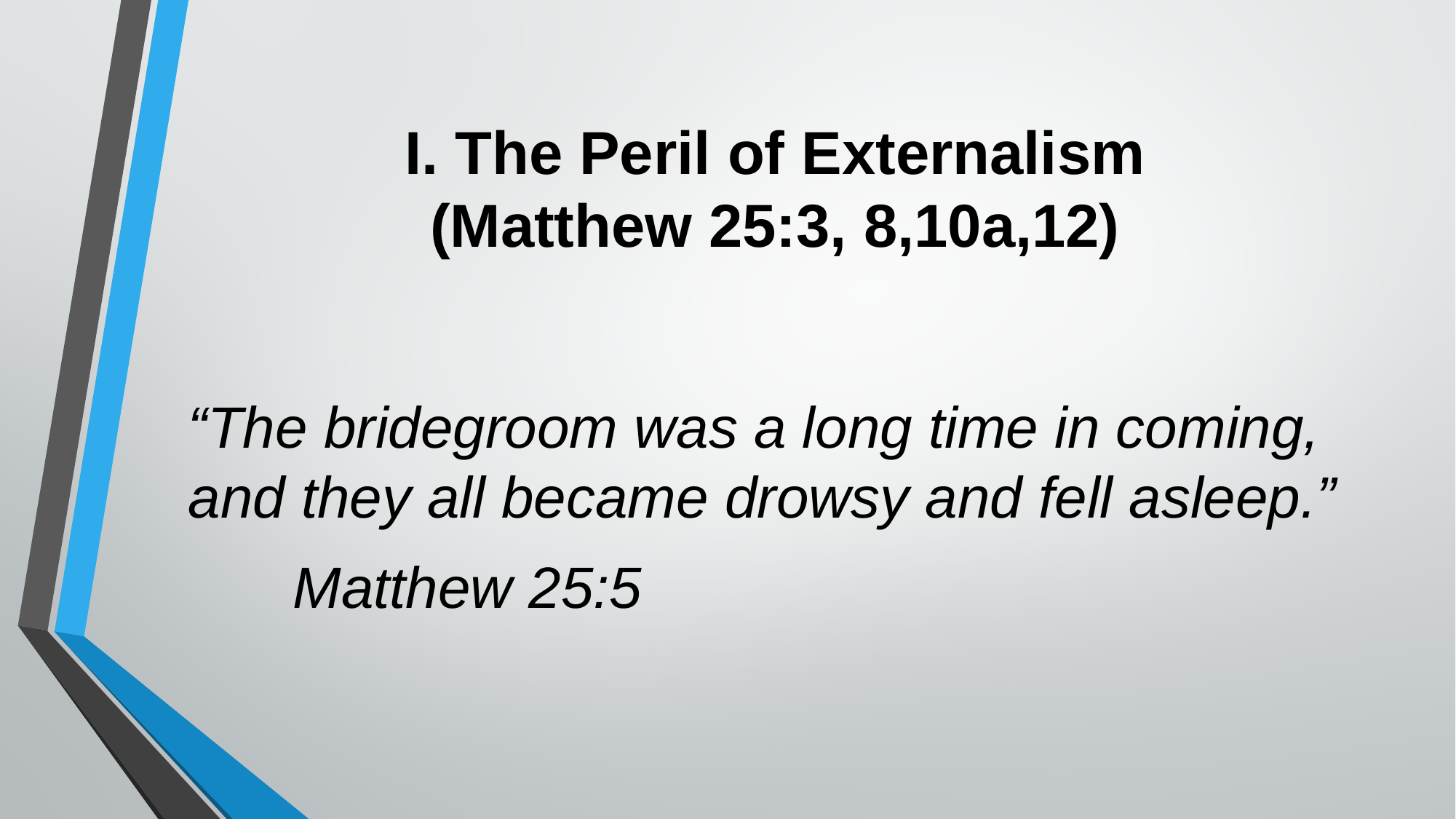

# I. The Peril of Externalism (Matthew 25:3, 8,10a,12)
“The bridegroom was a long time in coming, and they all became drowsy and fell asleep.”
													Matthew 25:5